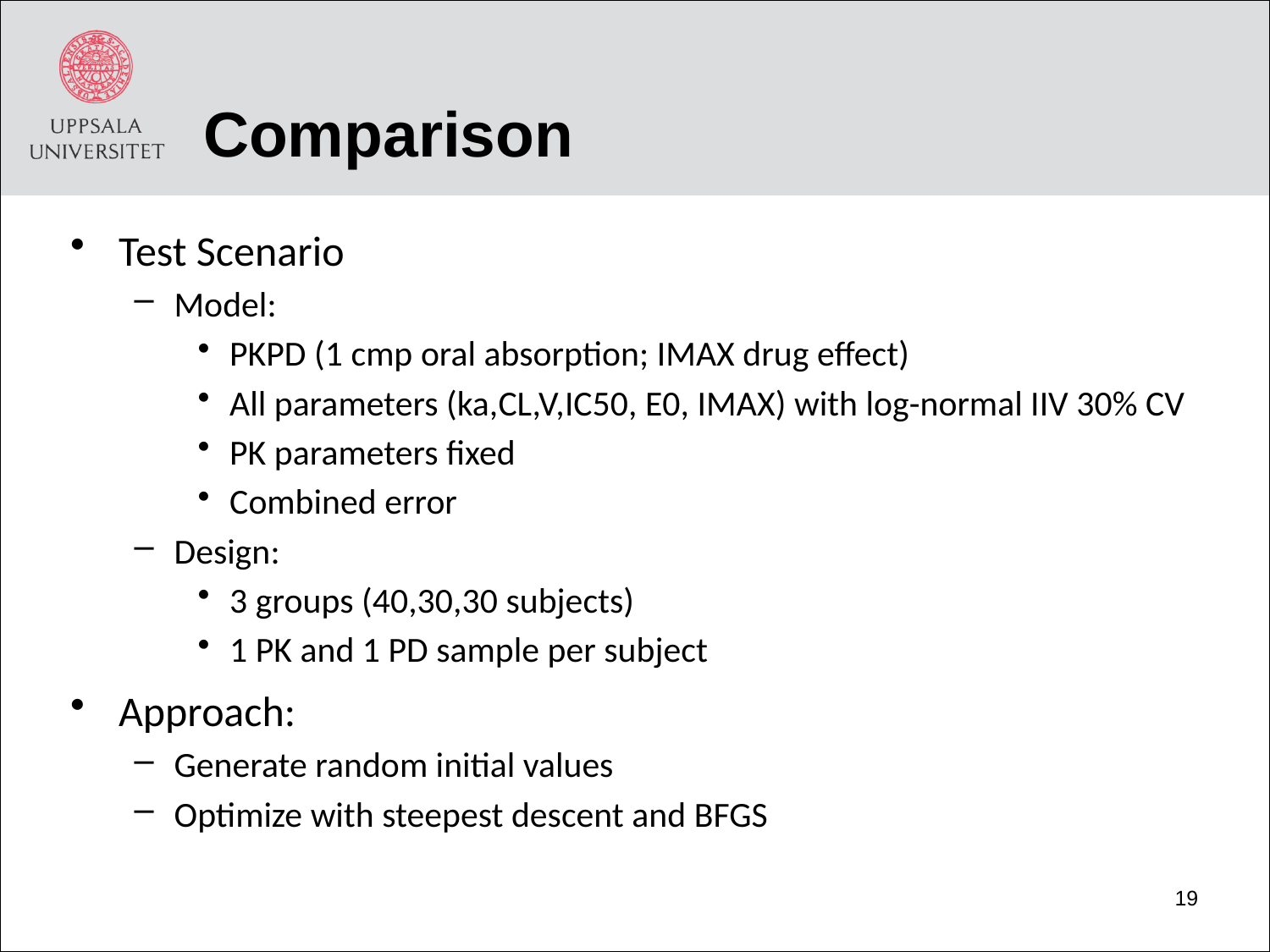

# Comparison
Test Scenario
Model:
PKPD (1 cmp oral absorption; IMAX drug effect)
All parameters (ka,CL,V,IC50, E0, IMAX) with log-normal IIV 30% CV
PK parameters fixed
Combined error
Design:
3 groups (40,30,30 subjects)
1 PK and 1 PD sample per subject
Approach:
Generate random initial values
Optimize with steepest descent and BFGS
19